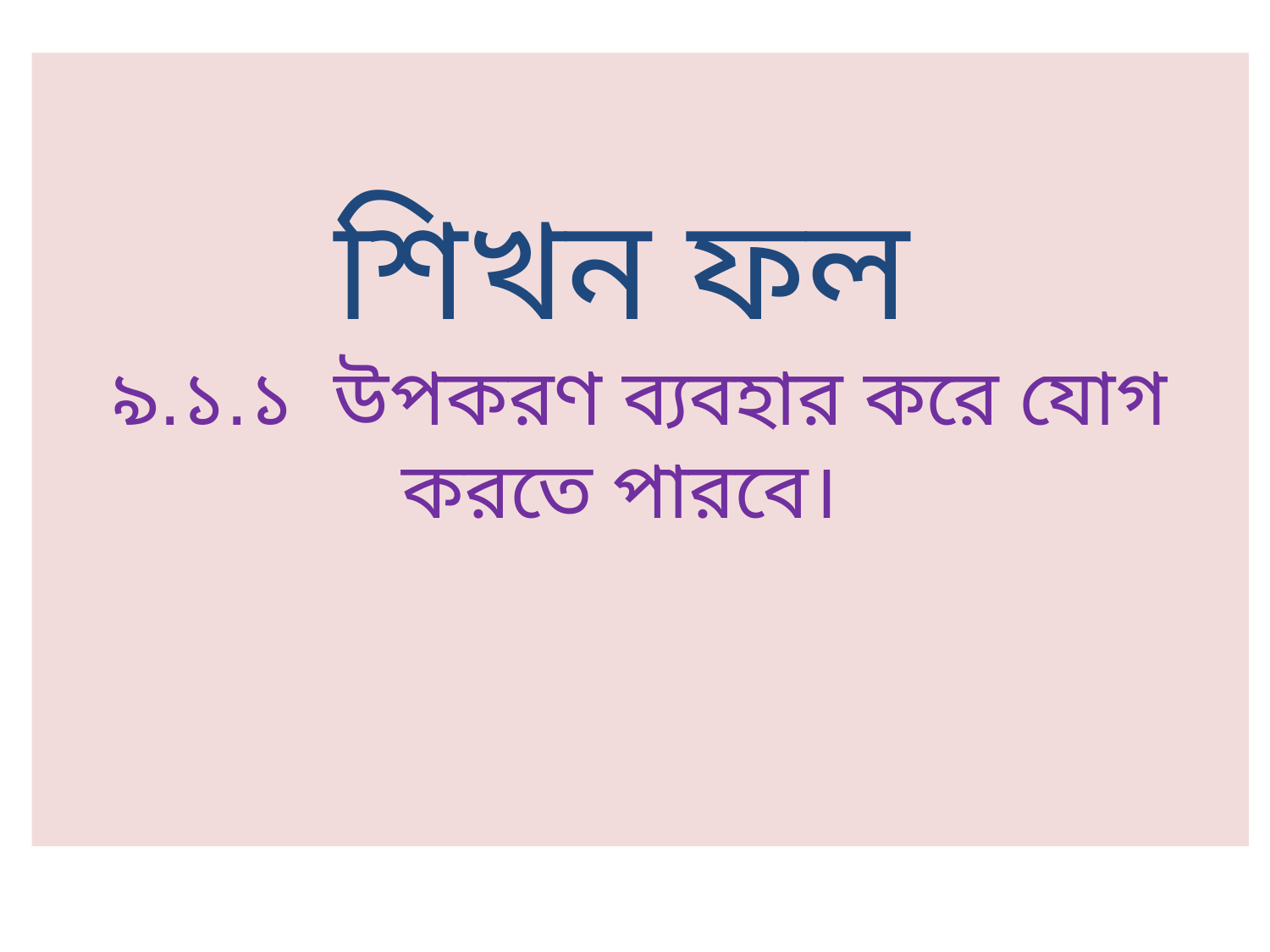

# শিখন ফল ৯.১.১  উপকরণ ব্যবহার করে যোগ করতে পারবে।